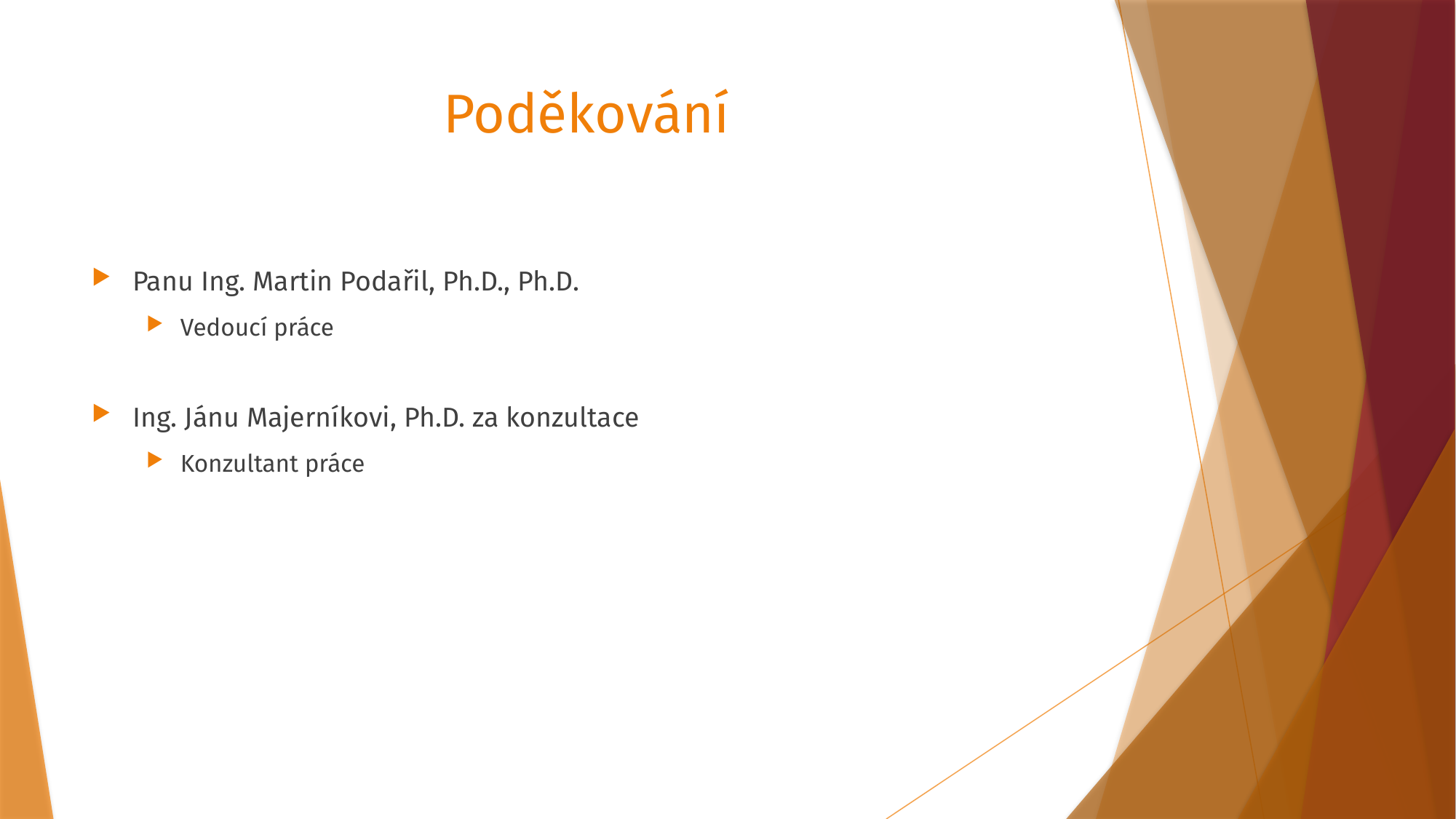

# Poděkování
Panu Ing. Martin Podařil, Ph.D., Ph.D.
Vedoucí práce

Ing. Jánu Majerníkovi, Ph.D. za konzultace
Konzultant práce